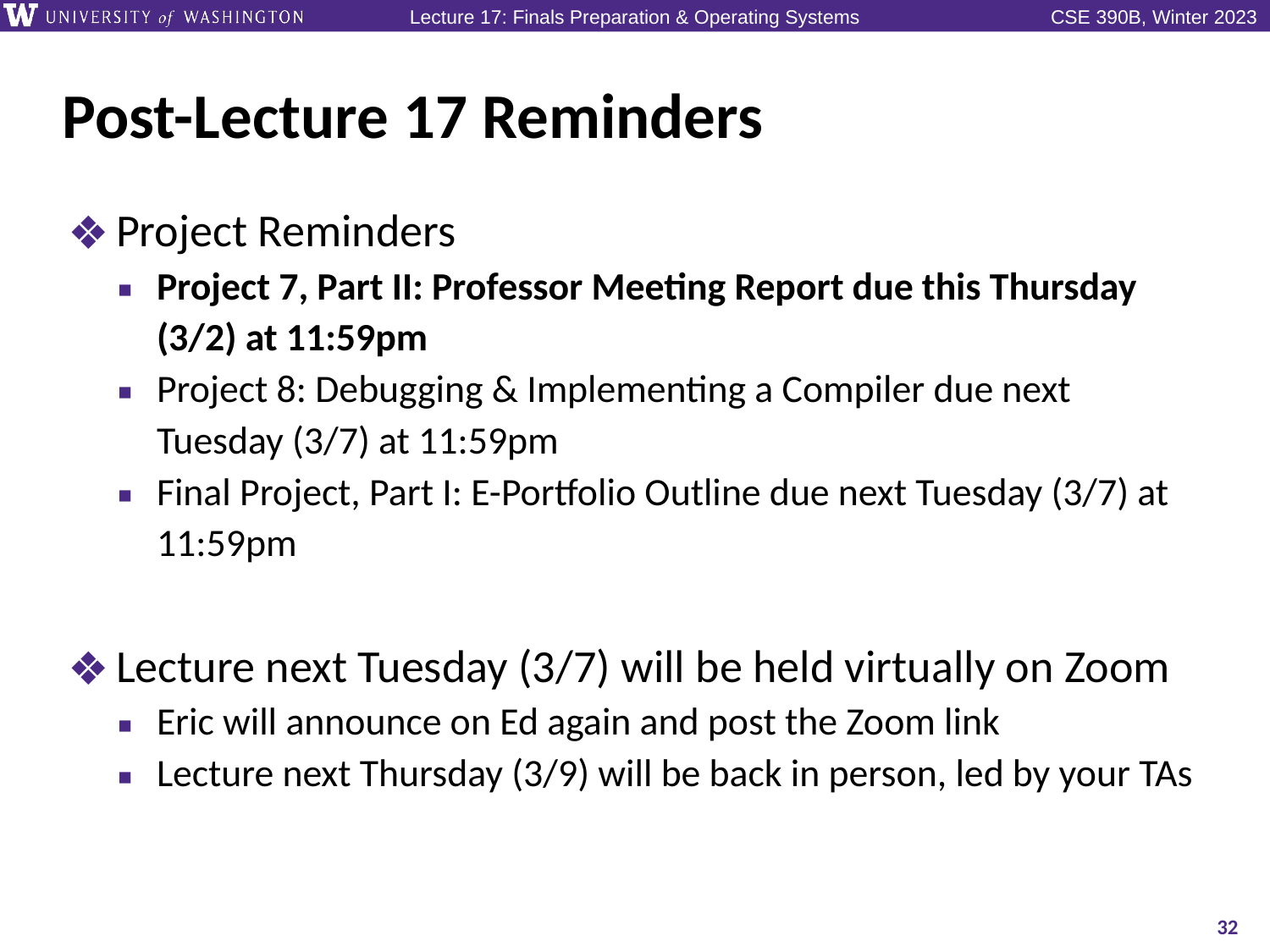

# Post-Lecture 17 Reminders
Project Reminders
Project 7, Part II: Professor Meeting Report due this Thursday (3/2) at 11:59pm
Project 8: Debugging & Implementing a Compiler due next Tuesday (3/7) at 11:59pm
Final Project, Part I: E-Portfolio Outline due next Tuesday (3/7) at 11:59pm

Lecture next Tuesday (3/7) will be held virtually on Zoom
Eric will announce on Ed again and post the Zoom link
Lecture next Thursday (3/9) will be back in person, led by your TAs
32